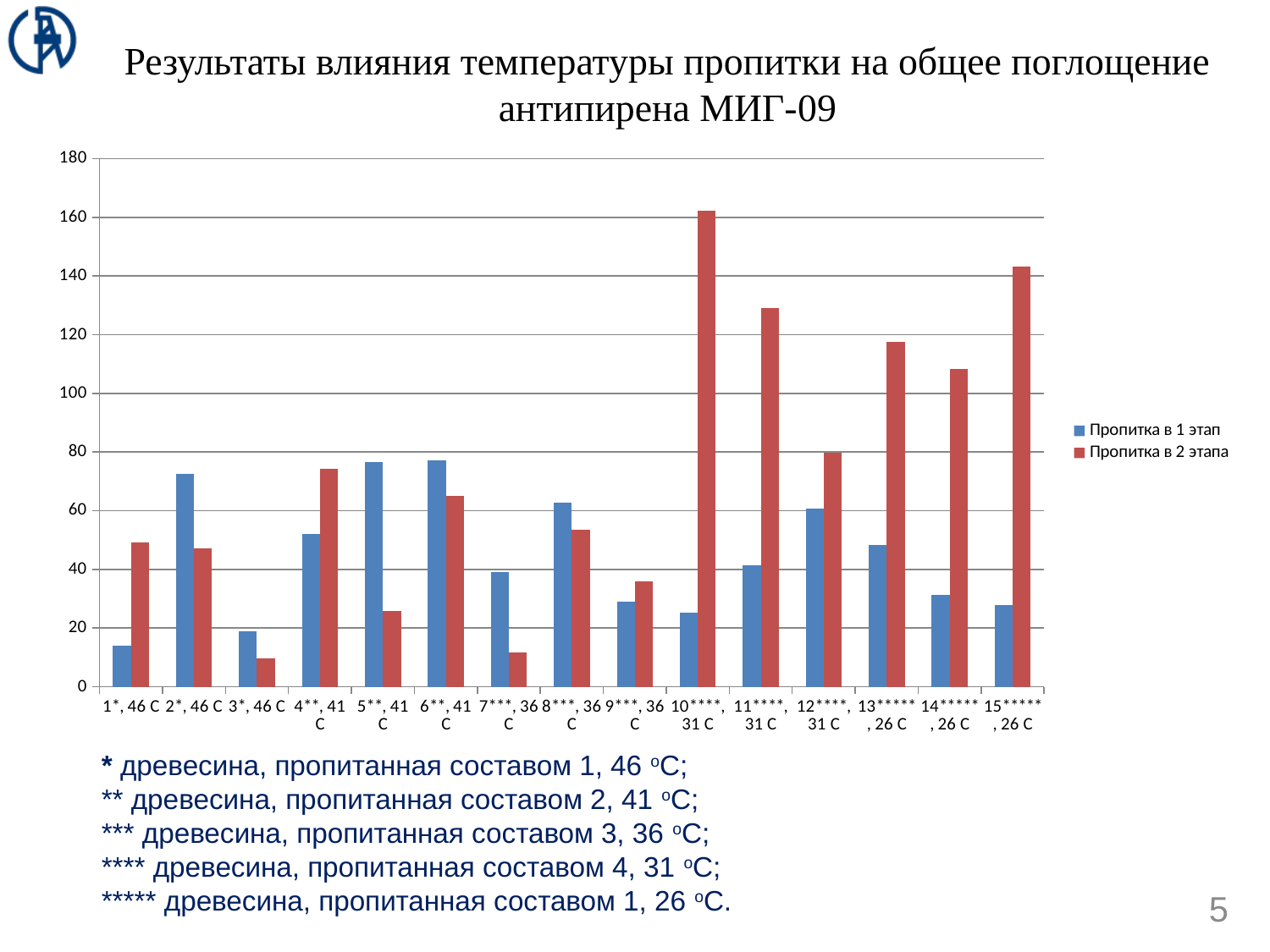

Результаты влияния температуры пропитки на общее поглощение антипирена МИГ-09

### Chart

| Category | Пропитка в 1 этап | Пропитка в 2 этапа |
|---|---|---|
| 1*, 46 С | 14.08 | 49.12000000000001 |
| 2*, 46 С | 72.4 | 47.12000000000001 |
| 3*, 46 С | 18.8 | 9.68 |
| 4**, 41 С | 51.92 | 74.32 |
| 5**, 41 С | 76.48 | 25.91999999999999 |
| 6**, 41 С | 77.11999999999999 | 64.96 |
| 7***, 36 С | 39.12000000000001 | 11.68 |
| 8***, 36 С | 62.72000000000001 | 53.52 |
| 9***, 36 С | 29.04 | 35.839999999999996 |
| 10****, 31 С | 25.12 | 162.4 |
| 11****, 31 С | 41.28 | 129.12 |
| 12****, 31 С | 60.72000000000001 | 79.84 |
| 13*****, 26 С | 48.24 | 117.52 |
| 14*****, 26 С | 31.43999999999999 | 108.32 |
| 15*****, 26 С | 27.84 | 143.36 |
* древесина, пропитанная составом 1, 46 оС;
** древесина, пропитанная составом 2, 41 оС;
*** древесина, пропитанная составом 3, 36 оС;
**** древесина, пропитанная составом 4, 31 оС;
***** древесина, пропитанная составом 1, 26 оС.
5